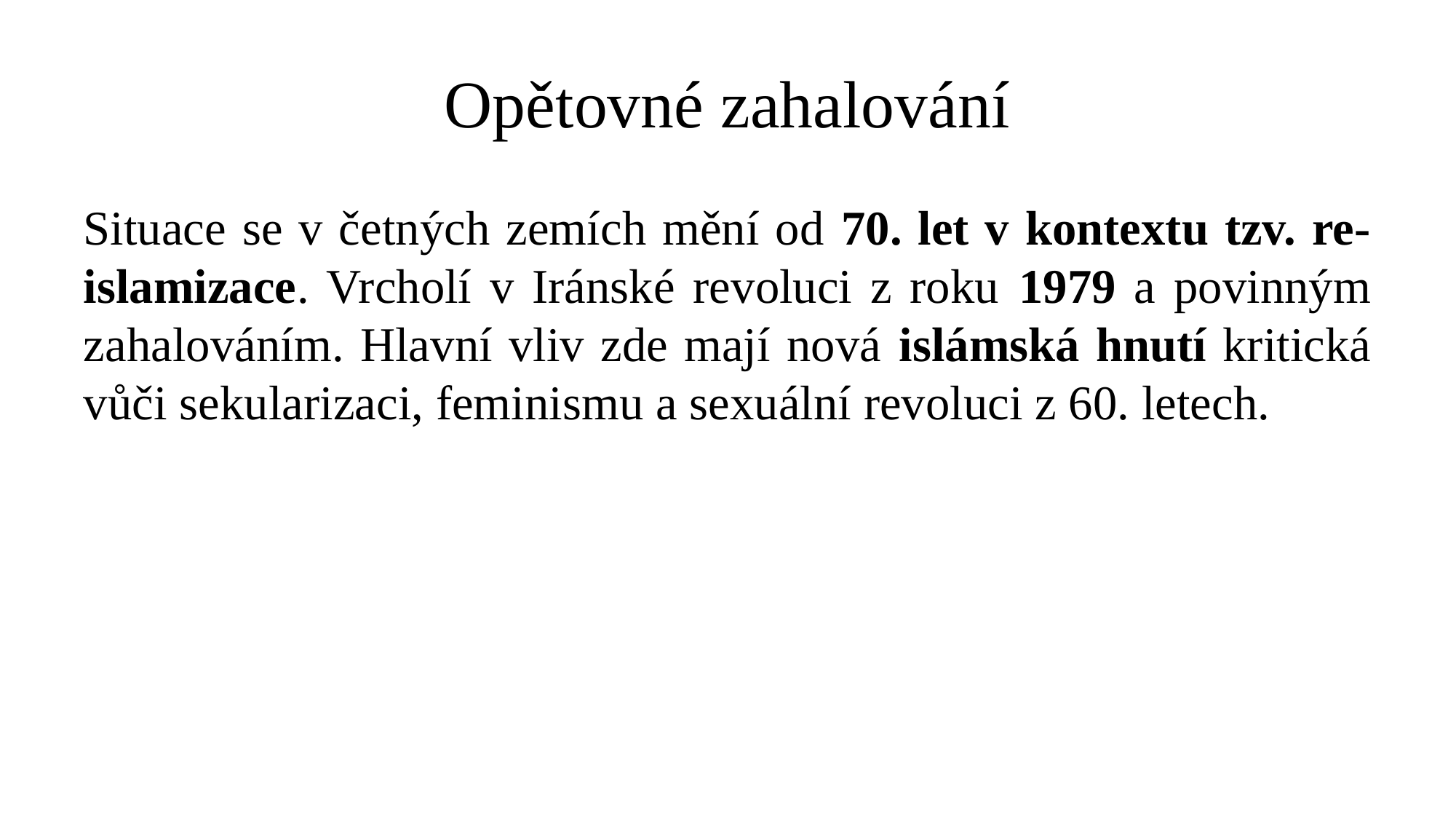

# Opětovné zahalování
Situace se v četných zemích mění od 70. let v kontextu tzv. re-islamizace. Vrcholí v Iránské revoluci z roku 1979 a povinným zahalováním. Hlavní vliv zde mají nová islámská hnutí kritická vůči sekularizaci, feminismu a sexuální revoluci z 60. letech.